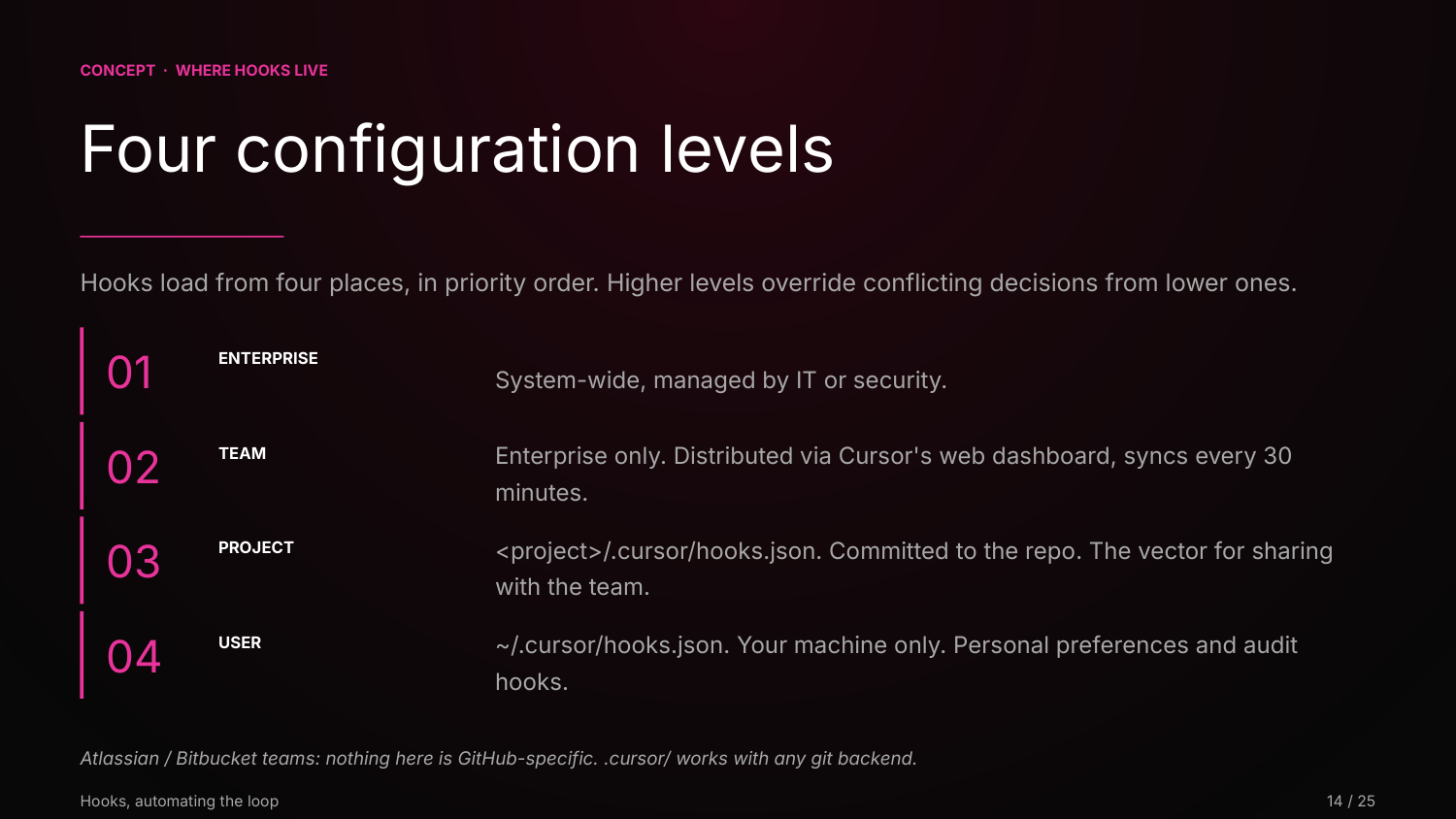

CONCEPT  ·  WHERE HOOKS LIVE
Four configuration levels

Hooks load from four places, in priority order. Higher levels override conflicting decisions from lower ones.

01
System-wide, managed by IT or security.
ENTERPRISE

02
Enterprise only. Distributed via Cursor's web dashboard, syncs every 30 minutes.
TEAM

03
<project>/.cursor/hooks.json. Committed to the repo. The vector for sharing with the team.
PROJECT

04
~/.cursor/hooks.json. Your machine only. Personal preferences and audit hooks.
USER
Atlassian / Bitbucket teams: nothing here is GitHub-specific. .cursor/ works with any git backend.
Hooks, automating the loop
14 / 25